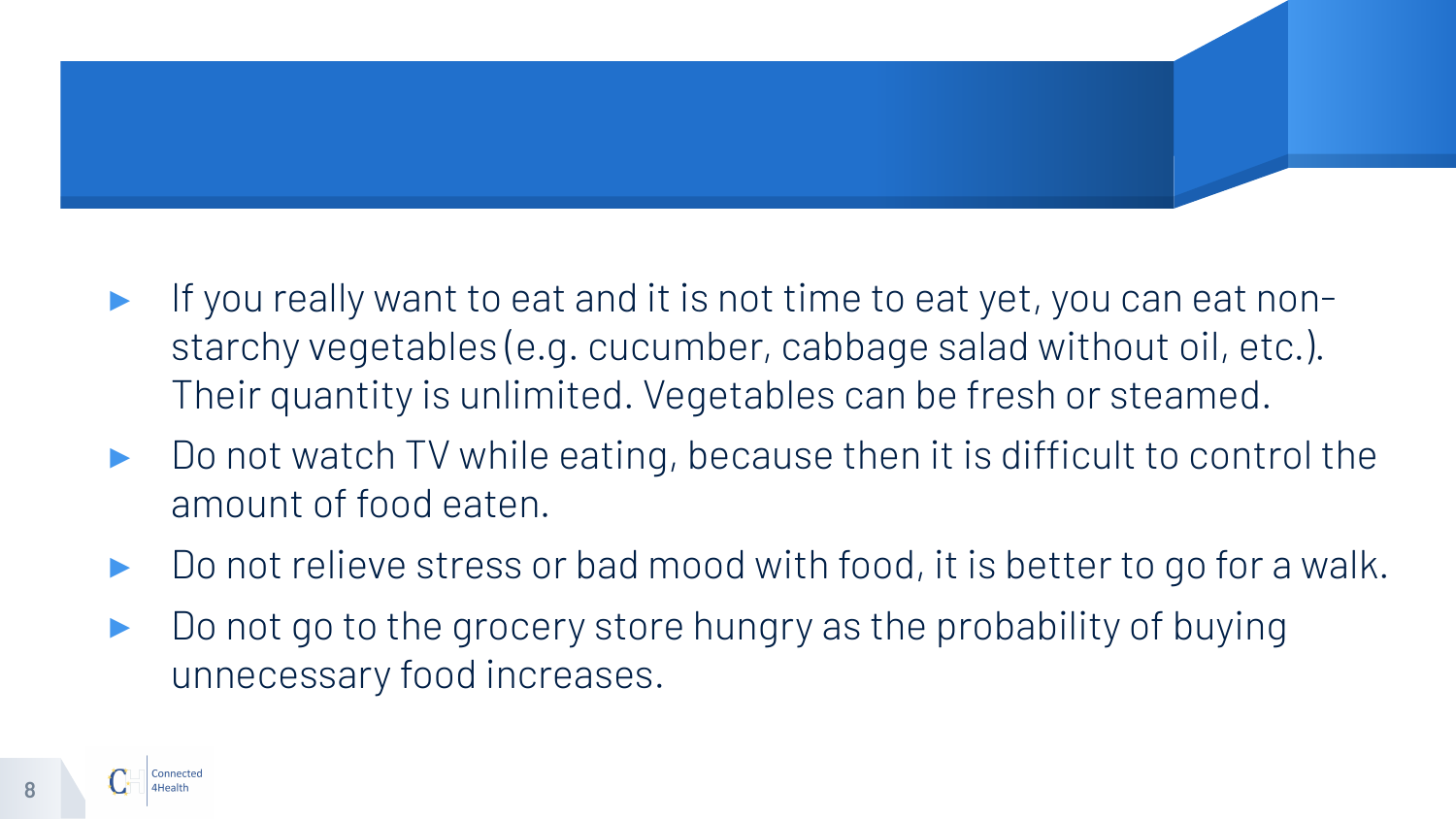

#
If you really want to eat and it is not time to eat yet, you can eat non-starchy vegetables (e.g. cucumber, cabbage salad without oil, etc.). Their quantity is unlimited. Vegetables can be fresh or steamed.
Do not watch TV while eating, because then it is difficult to control the amount of food eaten.
Do not relieve stress or bad mood with food, it is better to go for a walk.
Do not go to the grocery store hungry as the probability of buying unnecessary food increases.
8